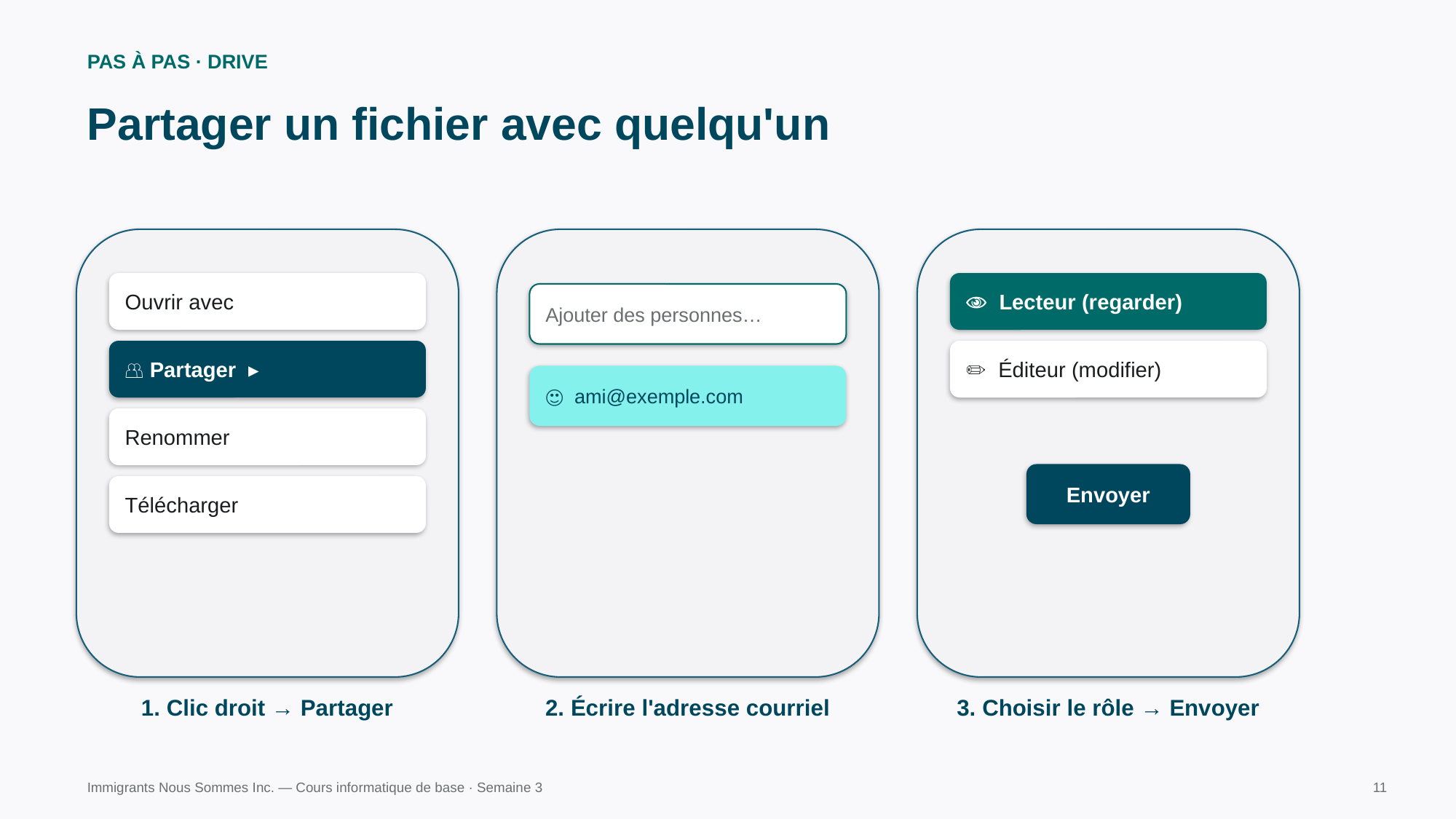

PAS À PAS · DRIVE
Partager un fichier avec quelqu'un

Ouvrir avec
👁️  Lecteur (regarder)
Ajouter des personnes…
👥 Partager  ▸
✏️  Éditeur (modifier)
🙂  ami@exemple.com
Renommer
Envoyer
Télécharger
1. Clic droit → Partager
2. Écrire l'adresse courriel
3. Choisir le rôle → Envoyer
Immigrants Nous Sommes Inc. — Cours informatique de base · Semaine 3
11